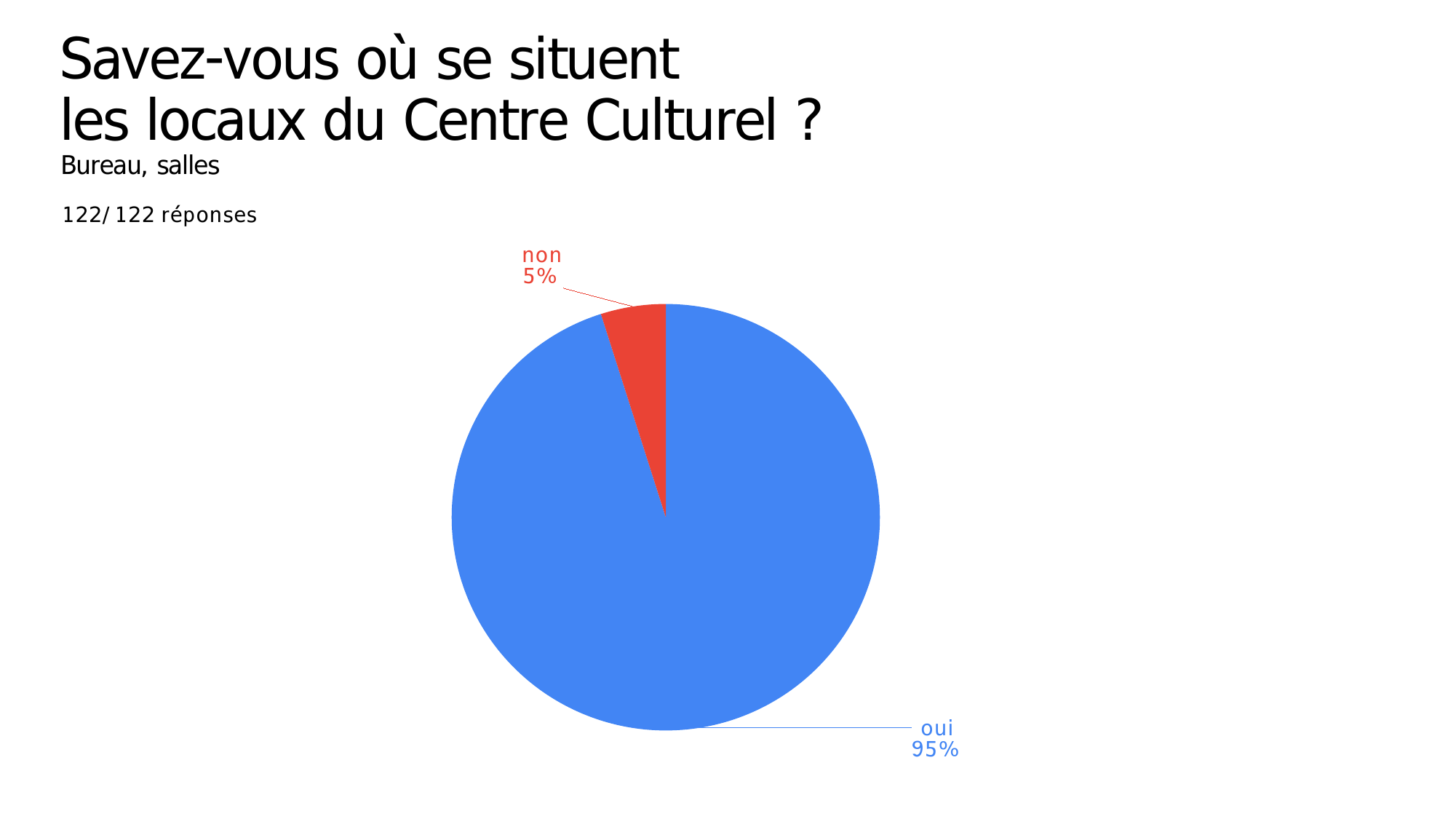

# Savez-vous où se situent les locaux du Centre Culturel ? Bureau, salles
122/122 réponses

### Chart

| Category |  |
|---|---|
| oui | 95.1 |
| non | 4.9 |